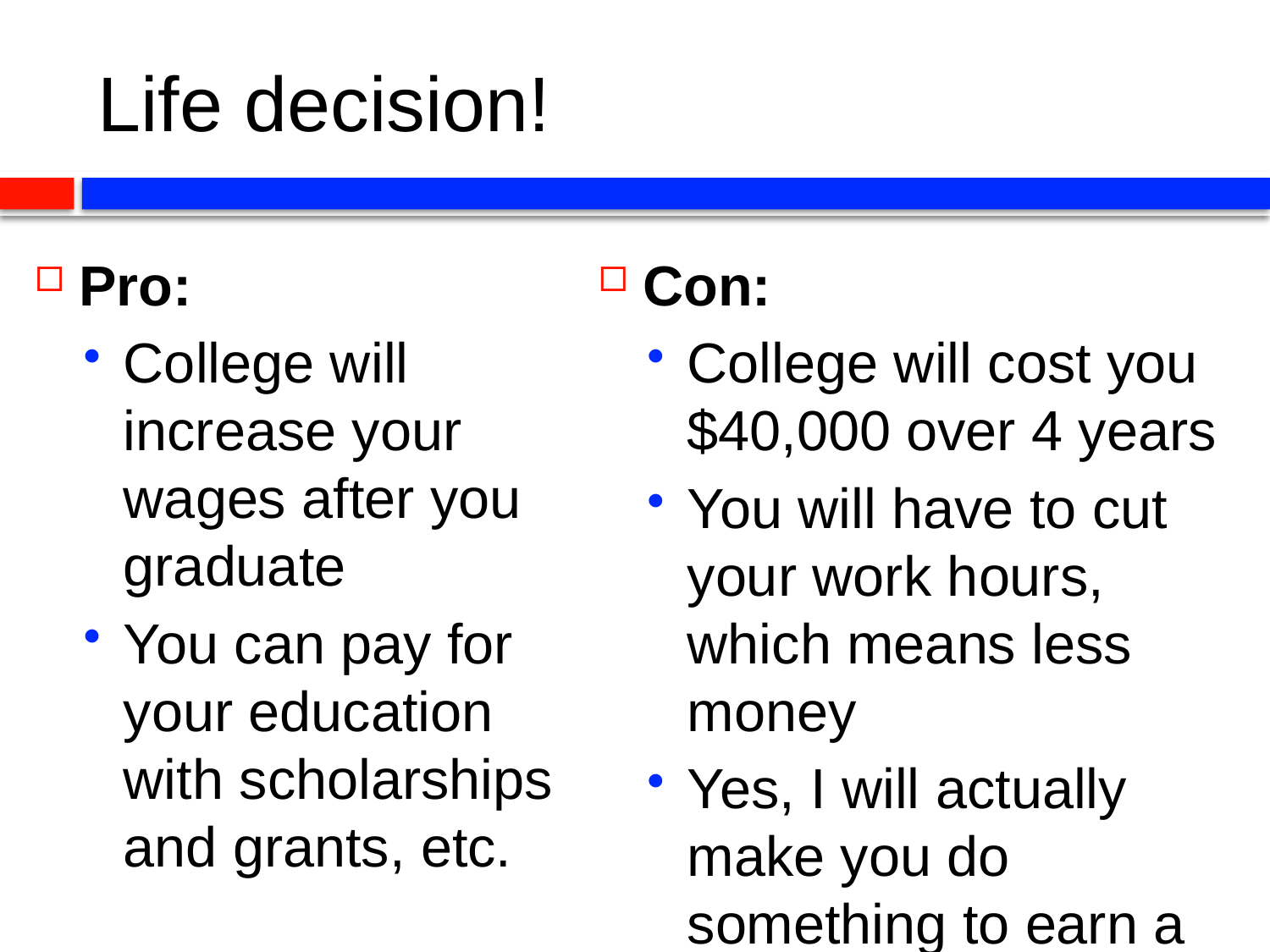

# Life decision!
Pro:
College will increase your wages after you graduate
You can pay for your education with scholarships and grants, etc.

Con:
College will cost you $40,000 over 4 years
You will have to cut your work hours, which means less money
Yes, I will actually make you do something to earn a degree…